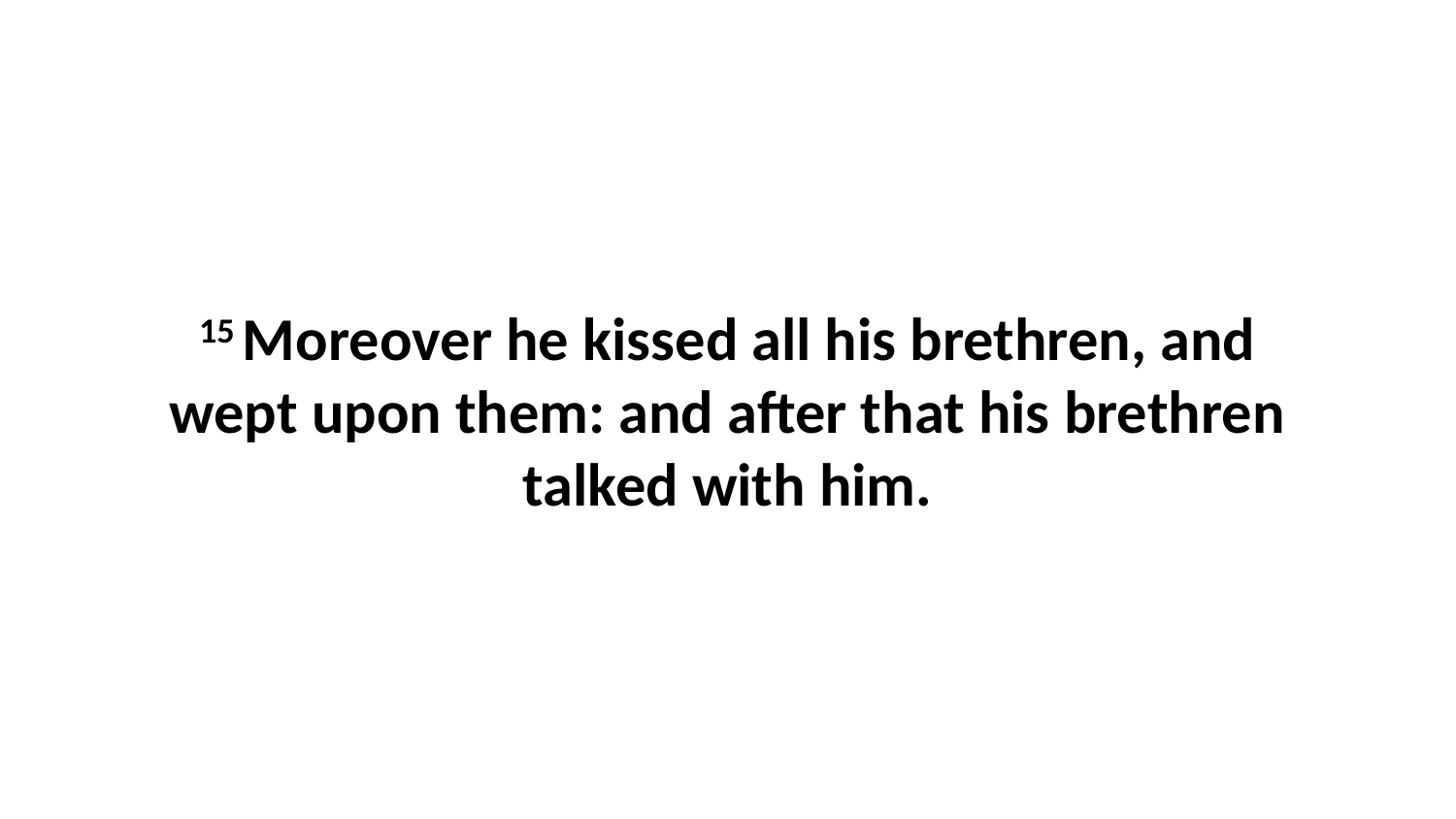

15 Moreover he kissed all his brethren, and wept upon them: and after that his brethren talked with him.